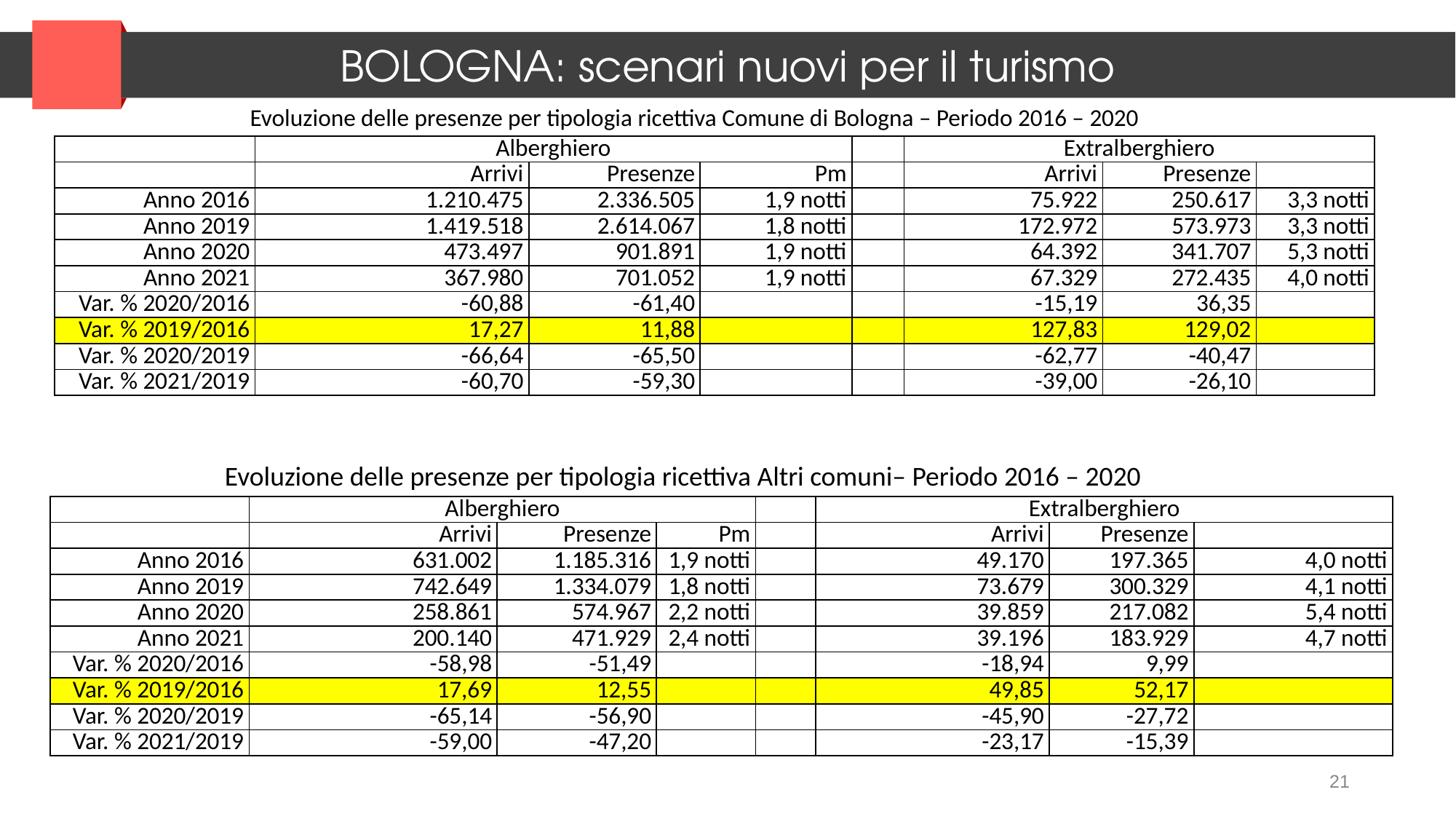

BOLOGNA: scenari nuovi per il turismo
Evoluzione delle presenze per tipologia ricettiva Comune di Bologna – Periodo 2016 – 2020
|  | Alberghiero |  |  |  | Extralberghiero |  |  |
| --- | --- | --- | --- | --- | --- | --- | --- |
|  | Arrivi | Presenze | Pm |  | Arrivi | Presenze |  |
| Anno 2016 | 1.210.475 | 2.336.505 | 1,9 notti |  | 75.922 | 250.617 | 3,3 notti |
| Anno 2019 | 1.419.518 | 2.614.067 | 1,8 notti |  | 172.972 | 573.973 | 3,3 notti |
| Anno 2020 | 473.497 | 901.891 | 1,9 notti |  | 64.392 | 341.707 | 5,3 notti |
| Anno 2021 | 367.980 | 701.052 | 1,9 notti |  | 67.329 | 272.435 | 4,0 notti |
| Var. % 2020/2016 | -60,88 | -61,40 |  |  | -15,19 | 36,35 |  |
| Var. % 2019/2016 | 17,27 | 11,88 |  |  | 127,83 | 129,02 |  |
| Var. % 2020/2019 | -66,64 | -65,50 |  |  | -62,77 | -40,47 |  |
| Var. % 2021/2019 | -60,70 | -59,30 |  |  | -39,00 | -26,10 |  |
Evoluzione delle presenze per tipologia ricettiva Altri comuni– Periodo 2016 – 2020
|  | Alberghiero |  |  |  | Extralberghiero |  |  |
| --- | --- | --- | --- | --- | --- | --- | --- |
|  | Arrivi | Presenze | Pm |  | Arrivi | Presenze |  |
| Anno 2016 | 631.002 | 1.185.316 | 1,9 notti |  | 49.170 | 197.365 | 4,0 notti |
| Anno 2019 | 742.649 | 1.334.079 | 1,8 notti |  | 73.679 | 300.329 | 4,1 notti |
| Anno 2020 | 258.861 | 574.967 | 2,2 notti |  | 39.859 | 217.082 | 5,4 notti |
| Anno 2021 | 200.140 | 471.929 | 2,4 notti |  | 39.196 | 183.929 | 4,7 notti |
| Var. % 2020/2016 | -58,98 | -51,49 |  |  | -18,94 | 9,99 |  |
| Var. % 2019/2016 | 17,69 | 12,55 |  |  | 49,85 | 52,17 |  |
| Var. % 2020/2019 | -65,14 | -56,90 |  |  | -45,90 | -27,72 |  |
| Var. % 2021/2019 | -59,00 | -47,20 |  |  | -23,17 | -15,39 |  |
21